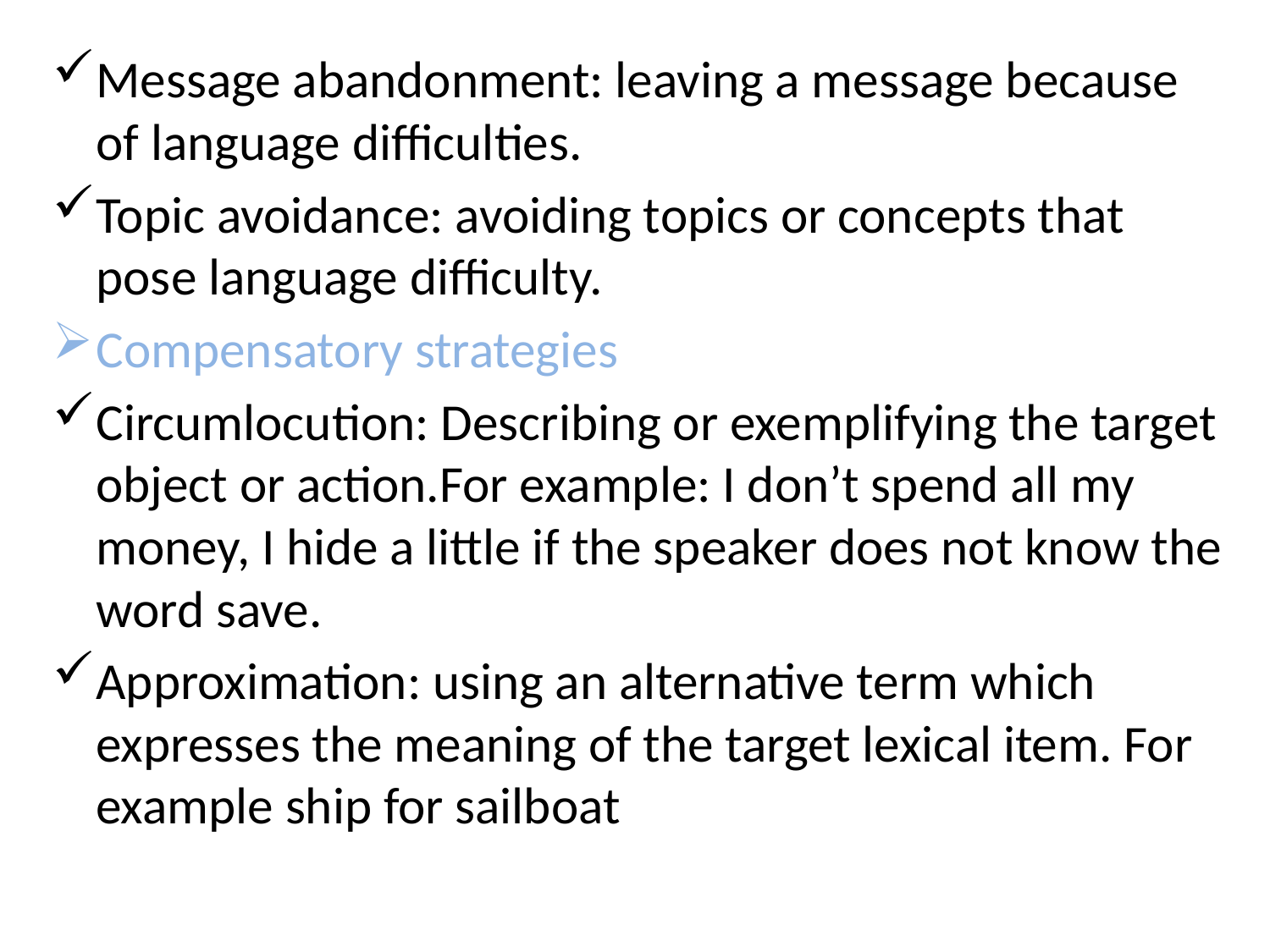

Message abandonment: leaving a message because of language difficulties.
Topic avoidance: avoiding topics or concepts that pose language difficulty.
Compensatory strategies
Circumlocution: Describing or exemplifying the target object or action.For example: I don’t spend all my money, I hide a little if the speaker does not know the word save.
Approximation: using an alternative term which expresses the meaning of the target lexical item. For example ship for sailboat